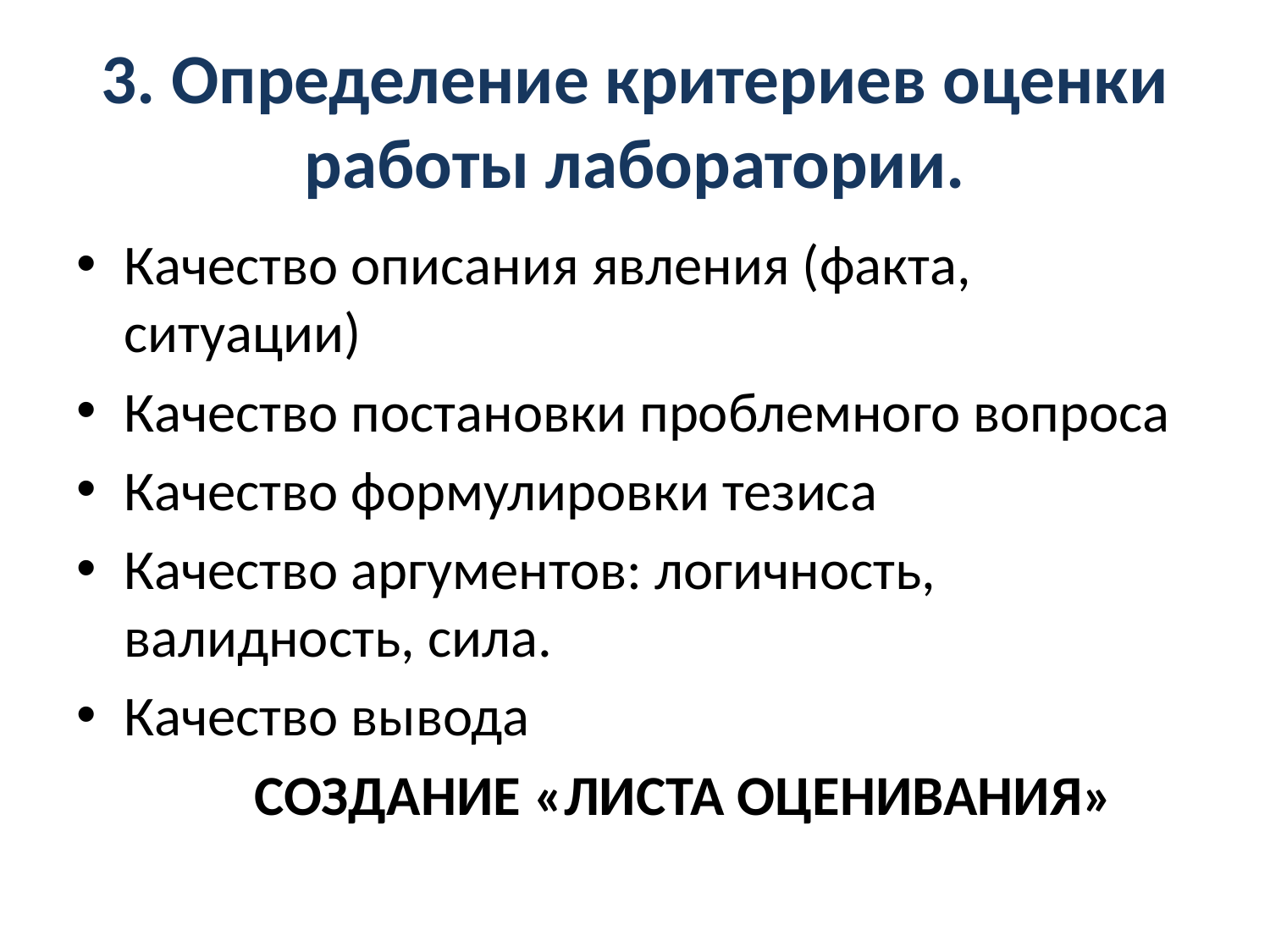

# 3. Определение критериев оценки работы лаборатории.
Качество описания явления (факта, ситуации)
Качество постановки проблемного вопроса
Качество формулировки тезиса
Качество аргументов: логичность, валидность, сила.
Качество вывода
              СОЗДАНИЕ «ЛИСТА ОЦЕНИВАНИЯ»